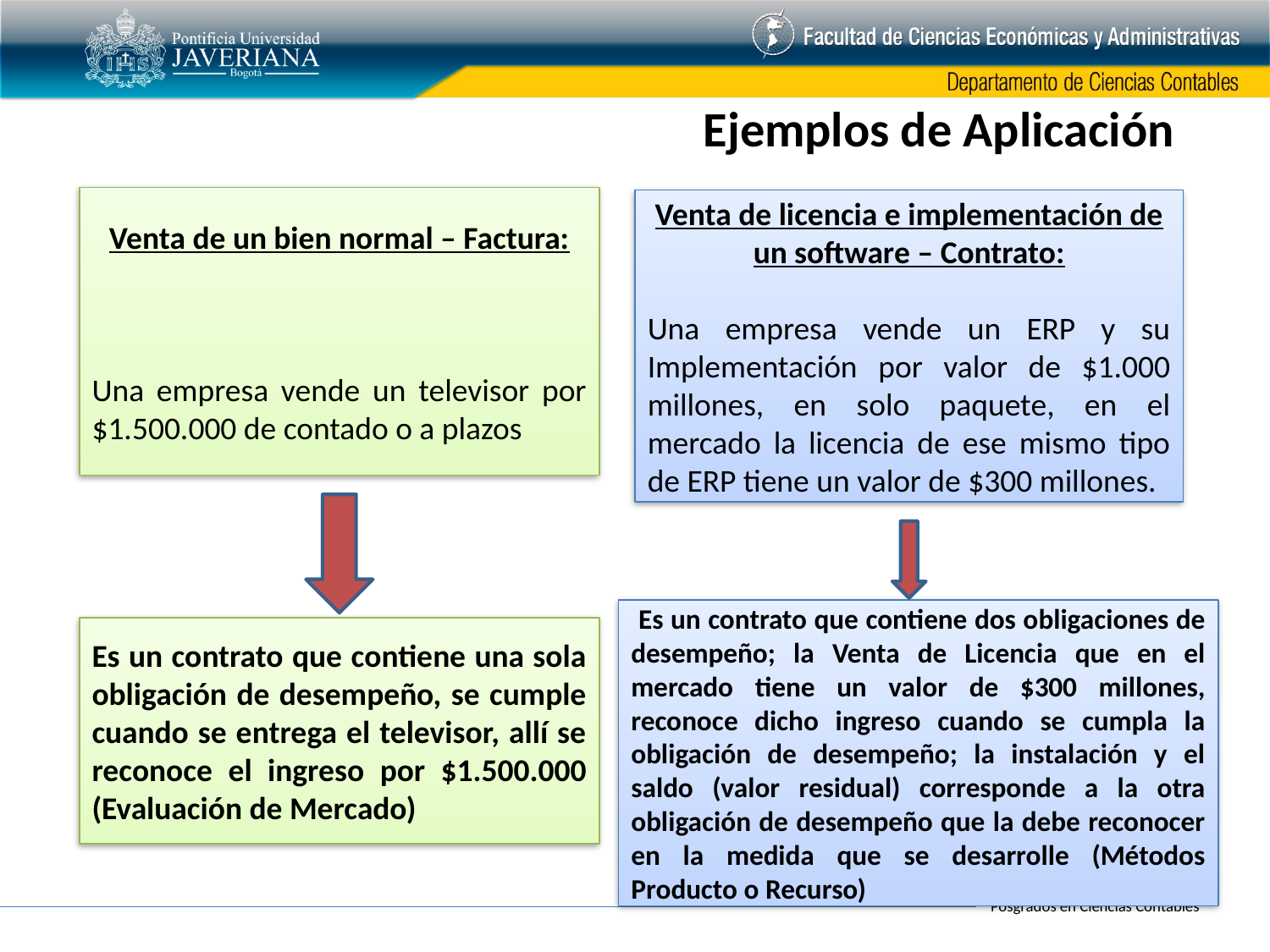

# Ejemplos de Aplicación
Venta de un bien normal – Factura:

Una empresa vende un televisor por $1.500.000 de contado o a plazos
Venta de licencia e implementación de un software – Contrato:

Una empresa vende un ERP y su Implementación por valor de $1.000 millones, en solo paquete, en el mercado la licencia de ese mismo tipo de ERP tiene un valor de $300 millones.

 Es un contrato que contiene dos obligaciones de desempeño; la Venta de Licencia que en el mercado tiene un valor de $300 millones, reconoce dicho ingreso cuando se cumpla la obligación de desempeño; la instalación y el saldo (valor residual) corresponde a la otra obligación de desempeño que la debe reconocer en la medida que se desarrolle (Métodos Producto o Recurso)
Es un contrato que contiene una sola obligación de desempeño, se cumple cuando se entrega el televisor, allí se reconoce el ingreso por $1.500.000 (Evaluación de Mercado)